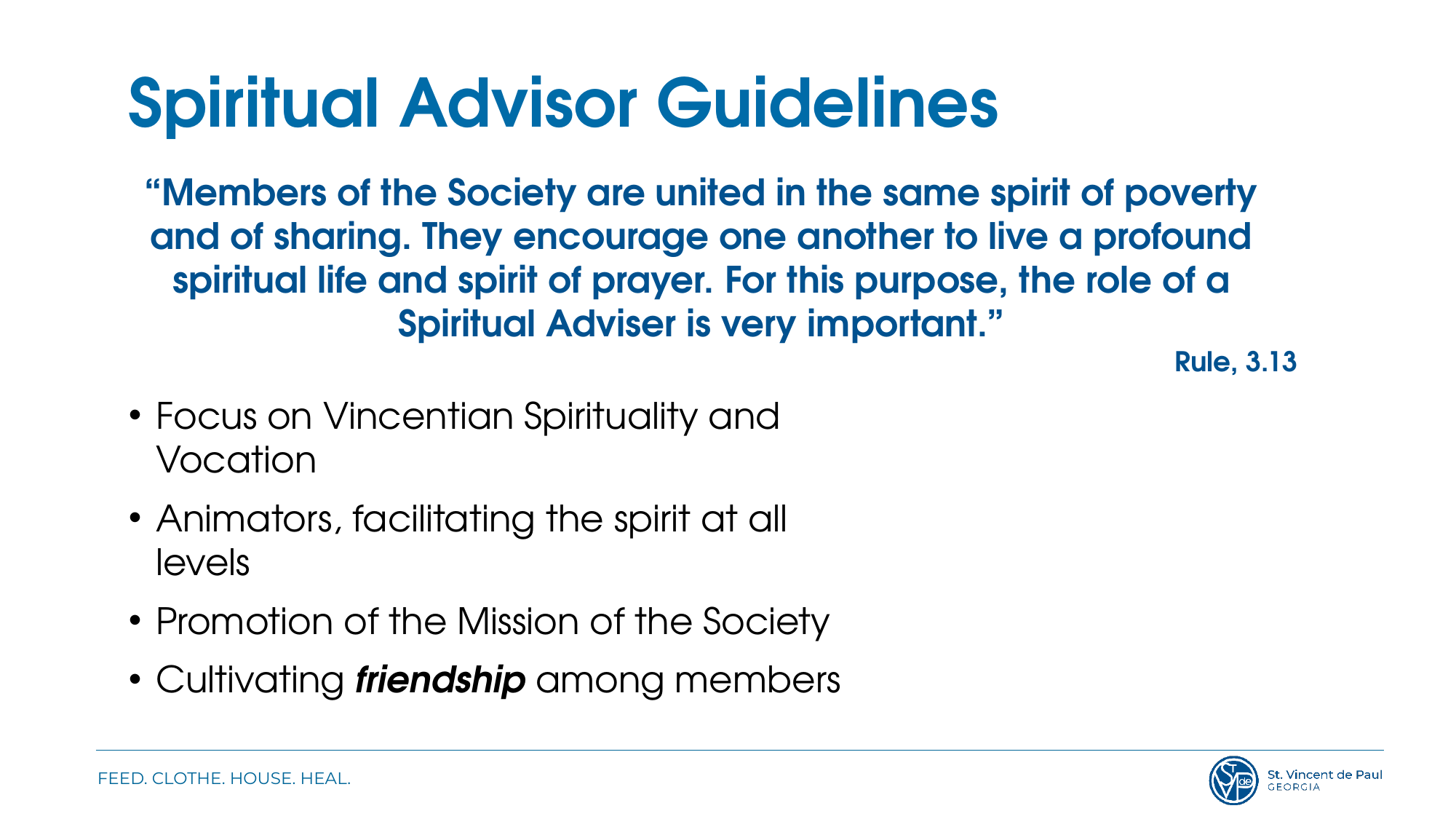

Spiritual Advisor Guidelines
“Members of the Society are united in the same spirit of poverty and of sharing. They encourage one another to live a profound spiritual life and spirit of prayer. For this purpose, the role of a Spiritual Adviser is very important.”
Rule, 3.13
Focus on Vincentian Spirituality and Vocation
Animators, facilitating the spirit at all levels
Promotion of the Mission of the Society
Cultivating friendship among members